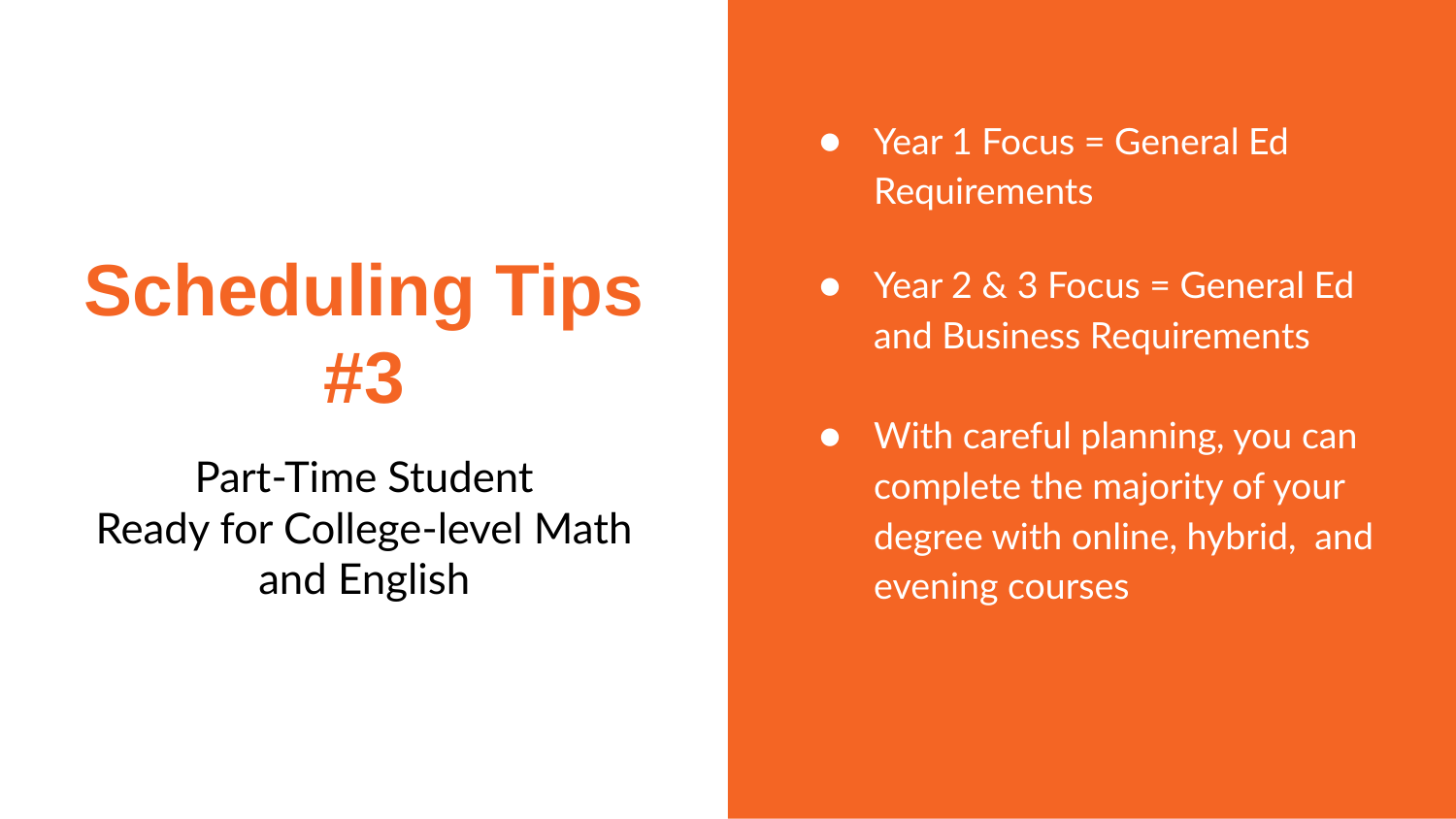

Year 1 Focus = General Ed Requirements
Year 2 & 3 Focus = General Ed and Business Requirements
With careful planning, you can complete the majority of your degree with online, hybrid,  and evening courses
# Scheduling Tips #3
Part-Time Student
Ready for College-level Math and English